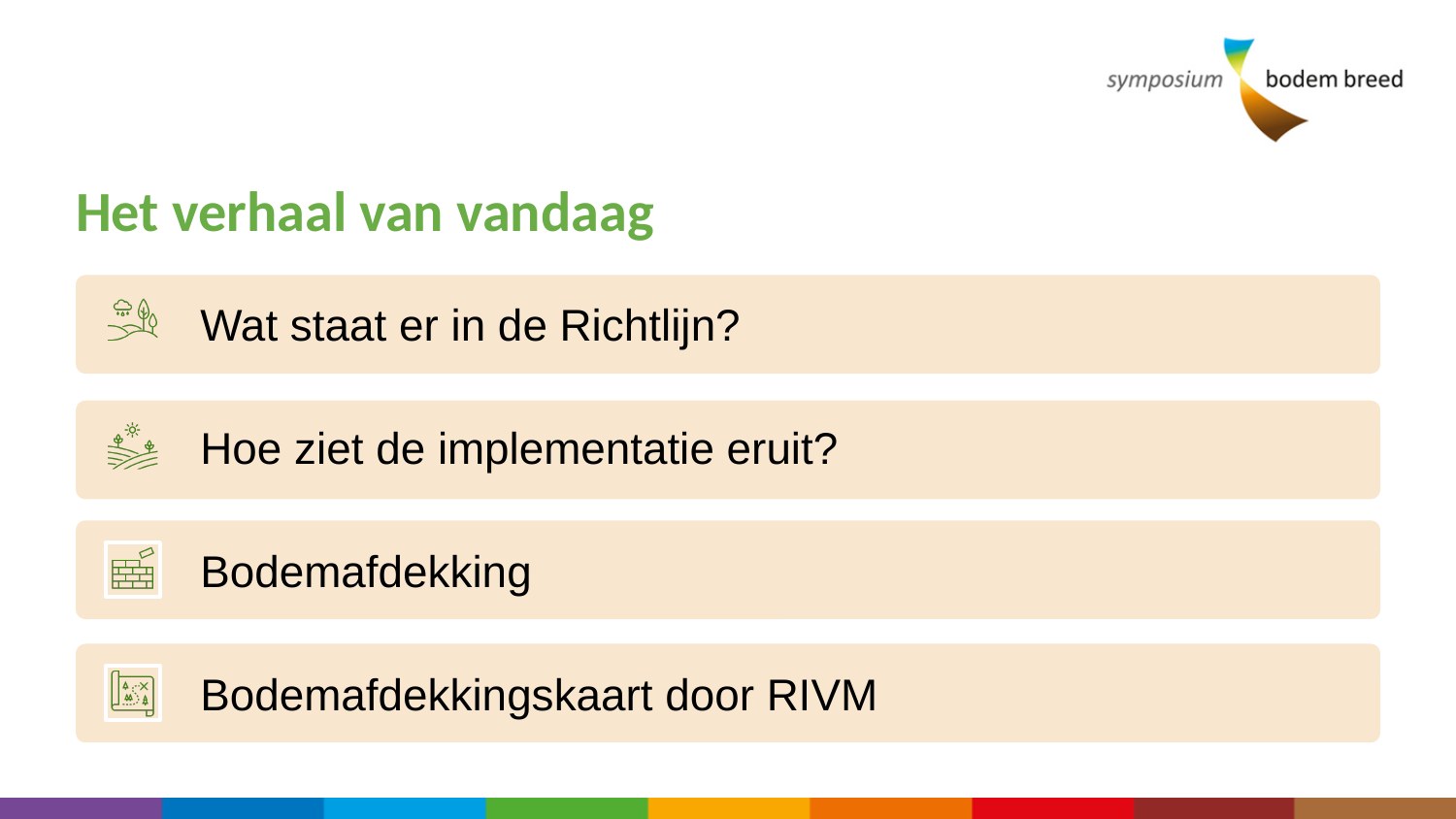

# Het verhaal van vandaag
Wat staat er in de Richtlijn?
Hoe ziet de implementatie eruit?
Bodemafdekking
Bodemafdekkingskaart door RIVM
2